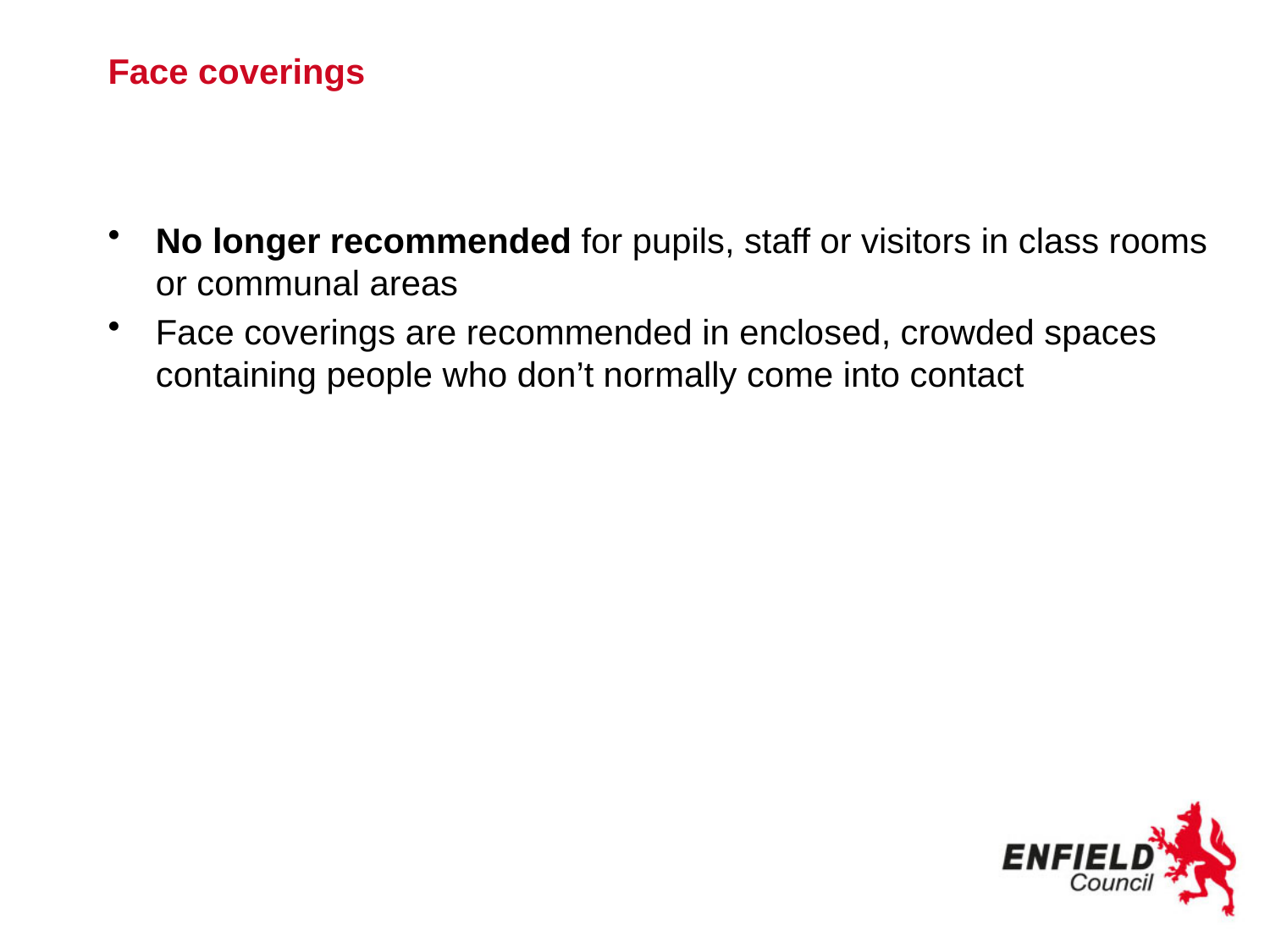

# Face coverings
No longer recommended for pupils, staff or visitors in class rooms or communal areas
Face coverings are recommended in enclosed, crowded spaces containing people who don’t normally come into contact